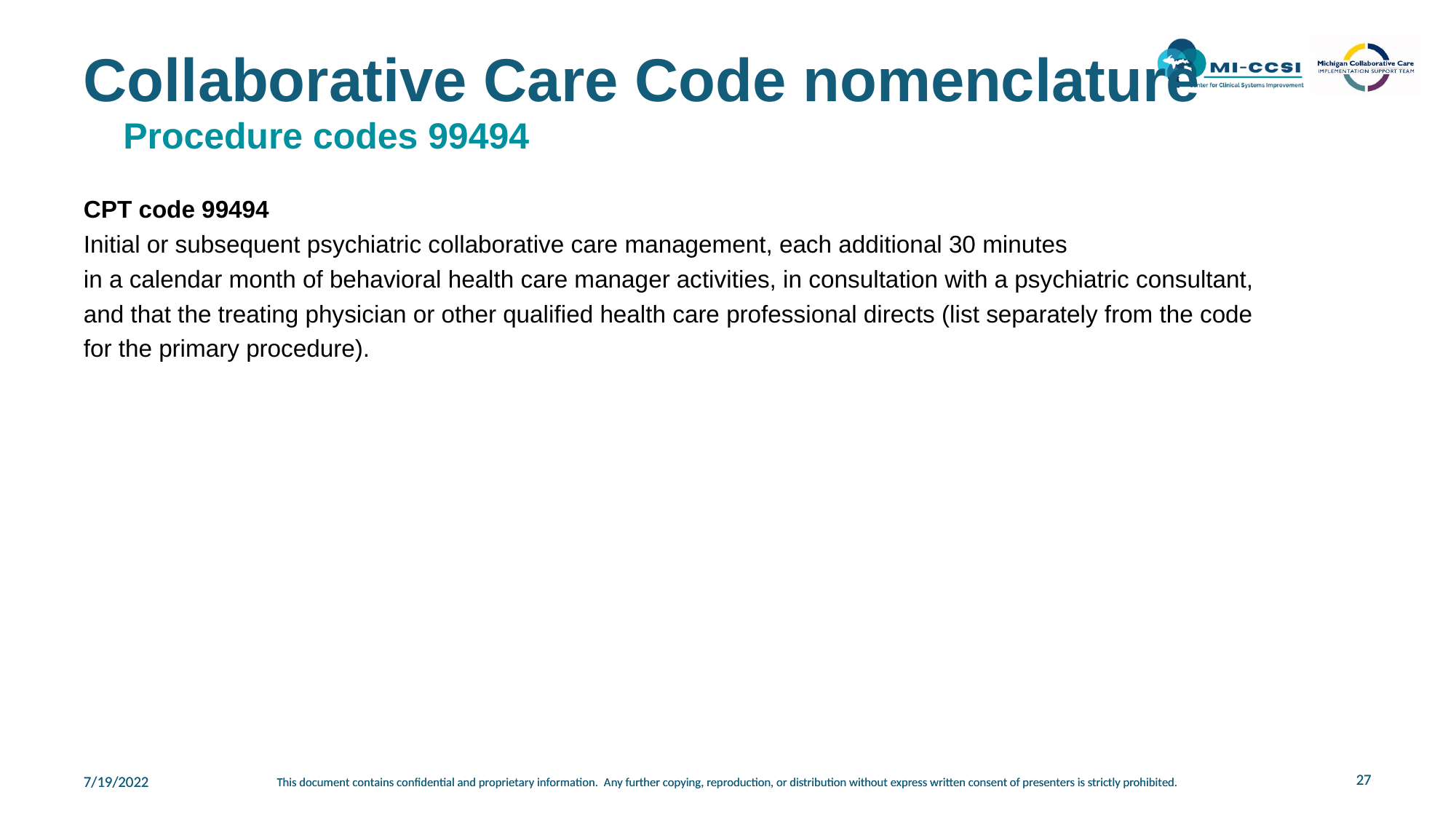

# Collaborative Care Code nomenclature
Procedure codes 99494
CPT code 99494
Initial or subsequent psychiatric collaborative care management, each additional 30 minutes
in a calendar month of behavioral health care manager activities, in consultation with a psychiatric consultant,
and that the treating physician or other qualified health care professional directs (list separately from the code
for the primary procedure).